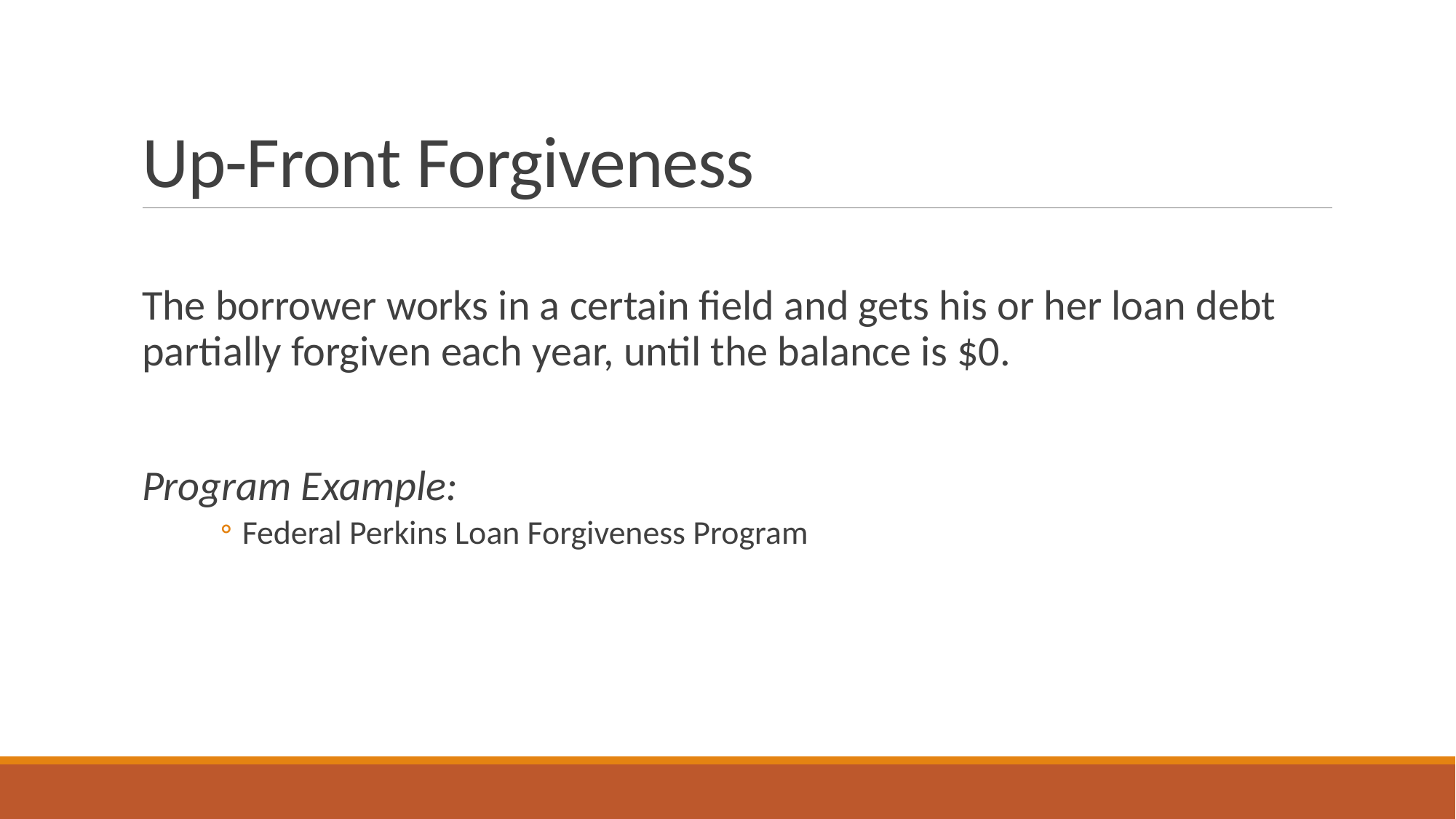

# Up-Front Forgiveness

The borrower works in a certain field and gets his or her loan debt partially forgiven each year, until the balance is $0.

Program Example:
Federal Perkins Loan Forgiveness Program